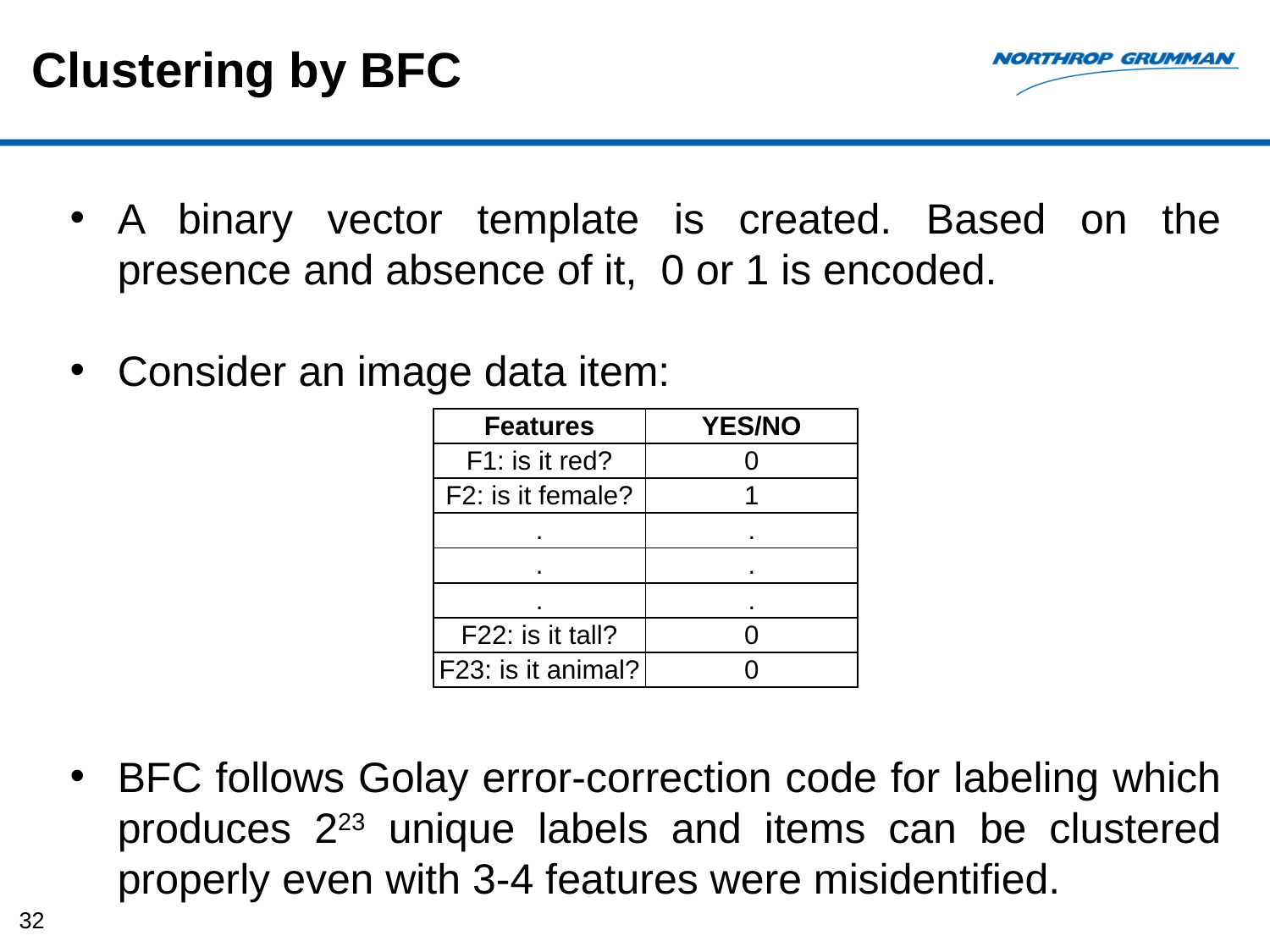

Clustering by BFC
A binary vector template is created. Based on the presence and absence of it,  0 or 1 is encoded.

Consider an image data item:

BFC follows Golay error-correction code for labeling which produces 223 unique labels and items can be clustered properly even with 3-4 features were misidentified.
| Features | YES/NO |
| --- | --- |
| F1: is it red? | 0 |
| F2: is it female? | 1 |
| . | . |
| . | . |
| . | . |
| F22: is it tall? | 0 |
| F23: is it animal? | 0 |
32